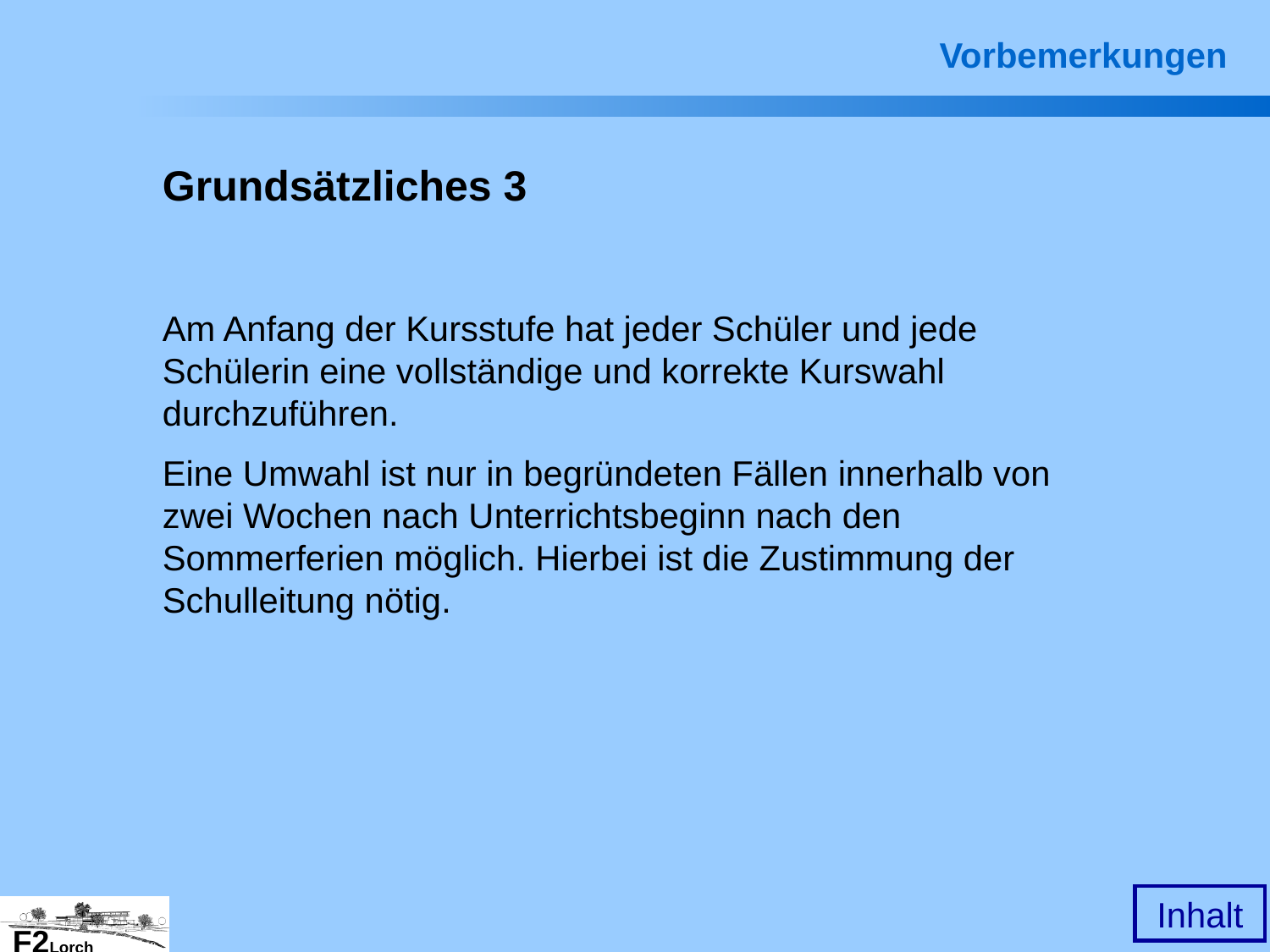

Vorbemerkungen
Grundsätzliches 3
Am Anfang der Kursstufe hat jeder Schüler und jede Schülerin eine vollständige und korrekte Kurswahl durchzuführen.
Eine Umwahl ist nur in begründeten Fällen innerhalb von zwei Wochen nach Unterrichtsbeginn nach den Sommerferien möglich. Hierbei ist die Zustimmung der Schulleitung nötig.